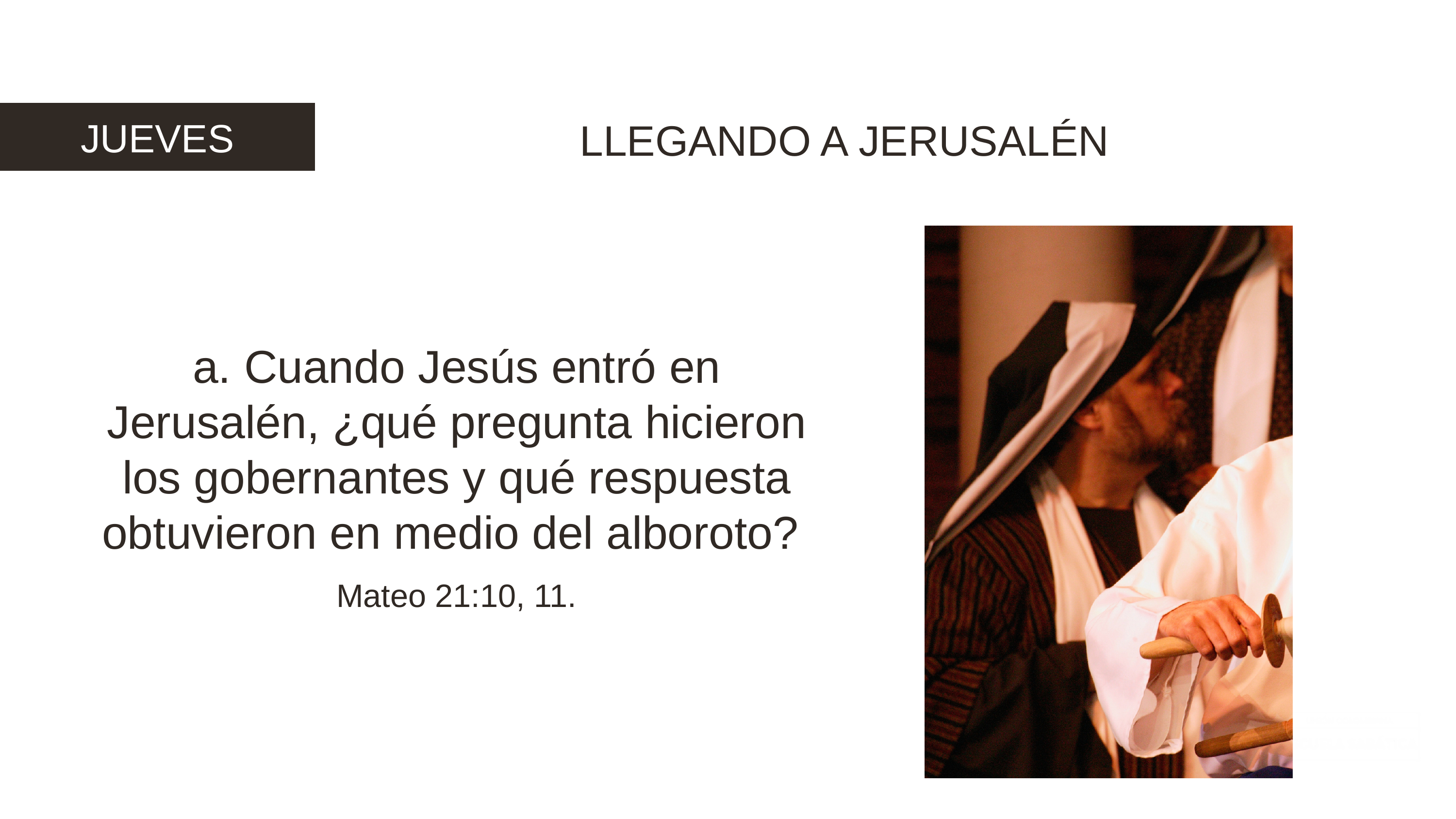

JUEVES
LLEGANDO A JERUSALÉN

a. Cuando Jesús entró en Jerusalén, ¿qué pregunta hicieron los gobernantes y qué respuesta obtuvieron en medio del alboroto?
Mateo 21:10, 11.